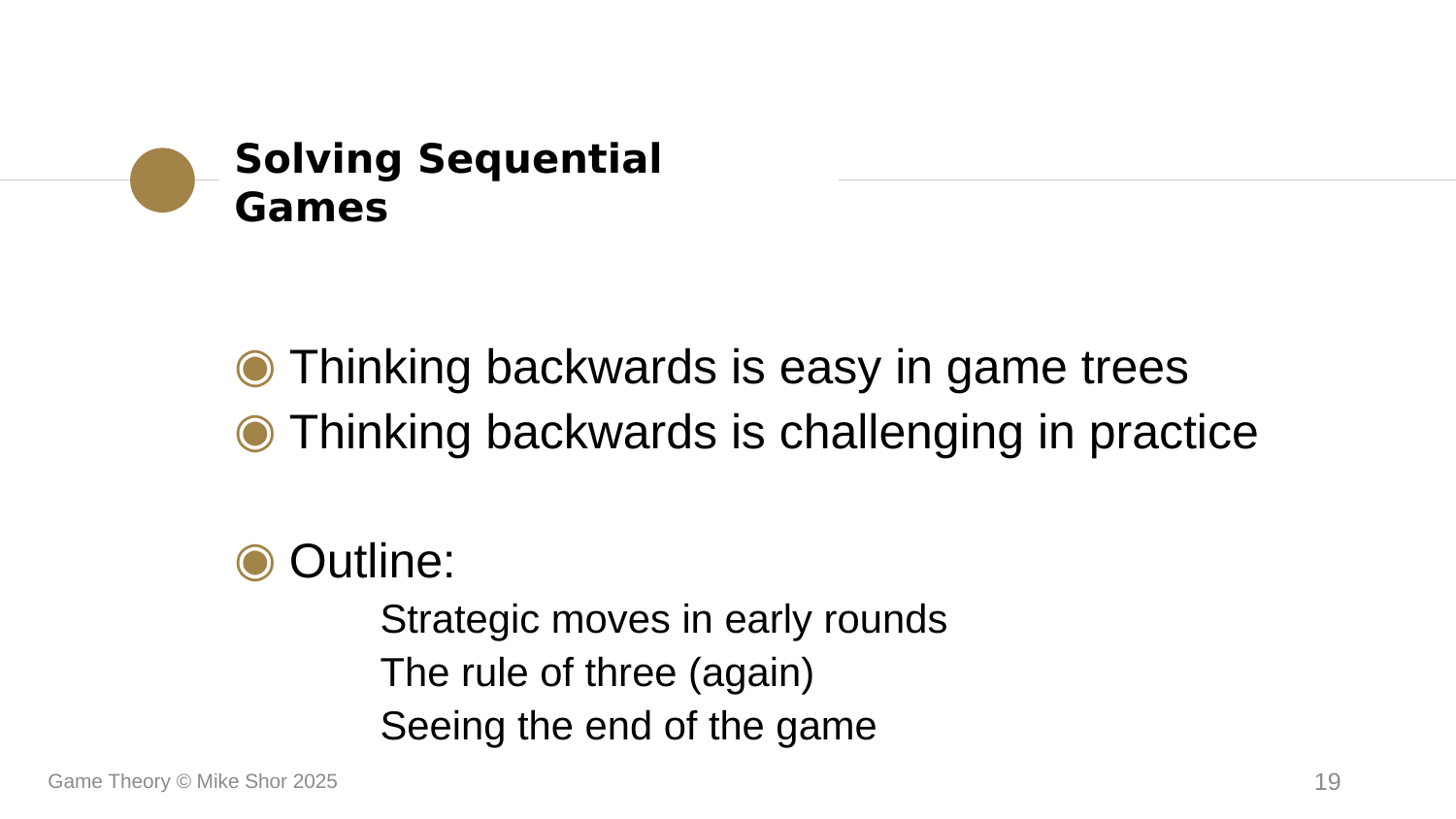

Solving Sequential Games

Thinking backwards is easy in game trees
Thinking backwards is challenging in practice

Outline:
	Strategic moves in early rounds
	The rule of three (again)
	Seeing the end of the game
Game Theory © Mike Shor 2025
19